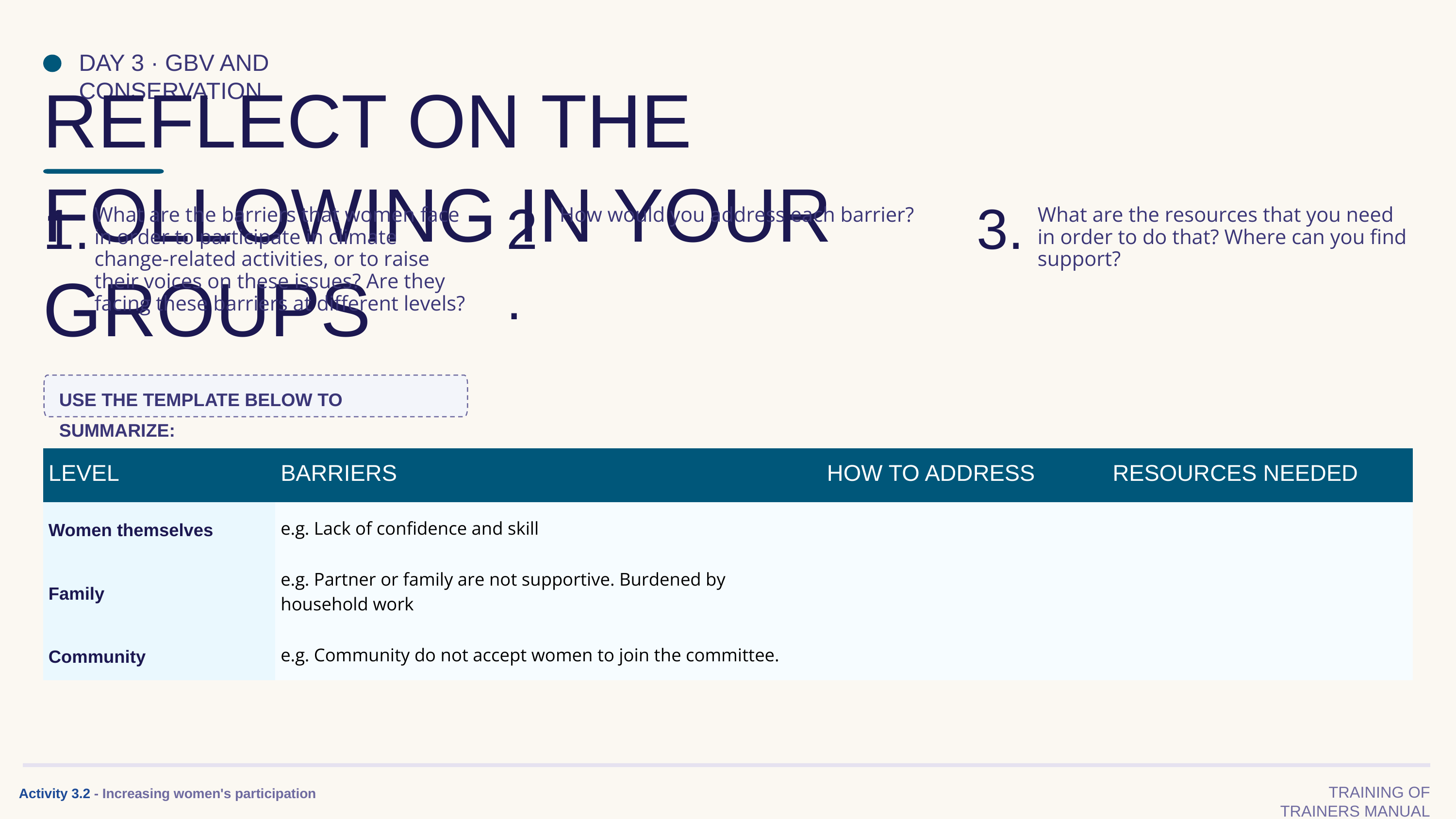

DAY 3 · GBV AND CONSERVATION

REFLECT ON THE FOLLOWING IN YOUR GROUPS

1.
2.
3.
What are the barriers that women face in order to participate in climate change-related activities, or to raise their voices on these issues? Are they facing these barriers at different levels?
How would you address each barrier?
What are the resources that you need in order to do that? Where can you find support?

USE THE TEMPLATE BELOW TO SUMMARIZE:
| LEVEL | BARRIERS | HOW TO ADDRESS | RESOURCES NEEDED |
| --- | --- | --- | --- |
| Women themselves | e.g. Lack of confidence and skill |  |  |
| Family | e.g. Partner or family are not supportive. Burdened by household work |  |  |
| Community | e.g. Community do not accept women to join the committee. |  |  |

TRAINING OF TRAINERS MANUAL
Activity 3.2 - Increasing women's participation